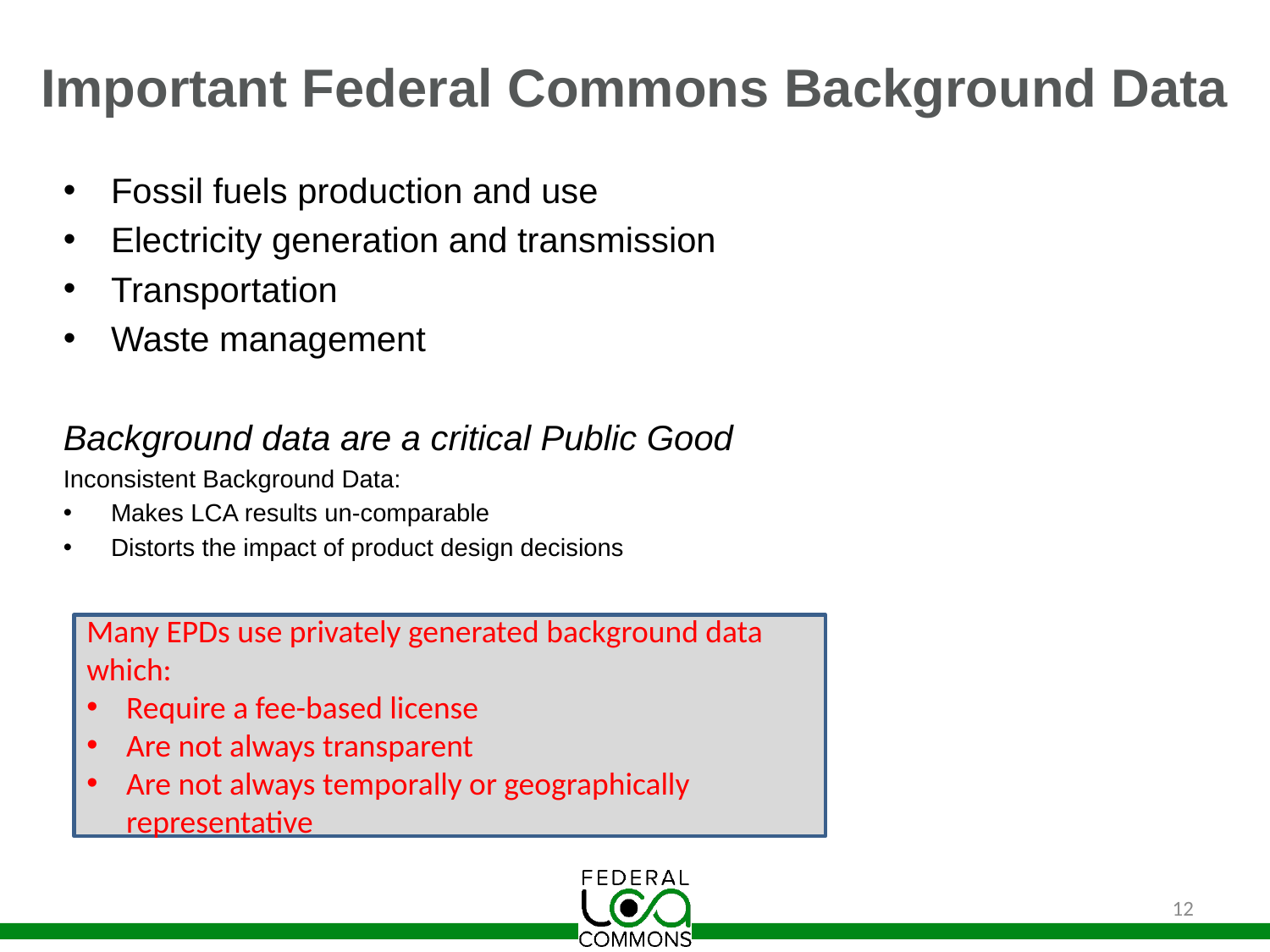

# Important Federal Commons Background Data
Fossil fuels production and use
Electricity generation and transmission
Transportation
Waste management

Background data are a critical Public Good
Inconsistent Background Data:
Makes LCA results un-comparable
Distorts the impact of product design decisions

Many EPDs use privately generated background data which:
Require a fee-based license
Are not always transparent
Are not always temporally or geographically representative
12